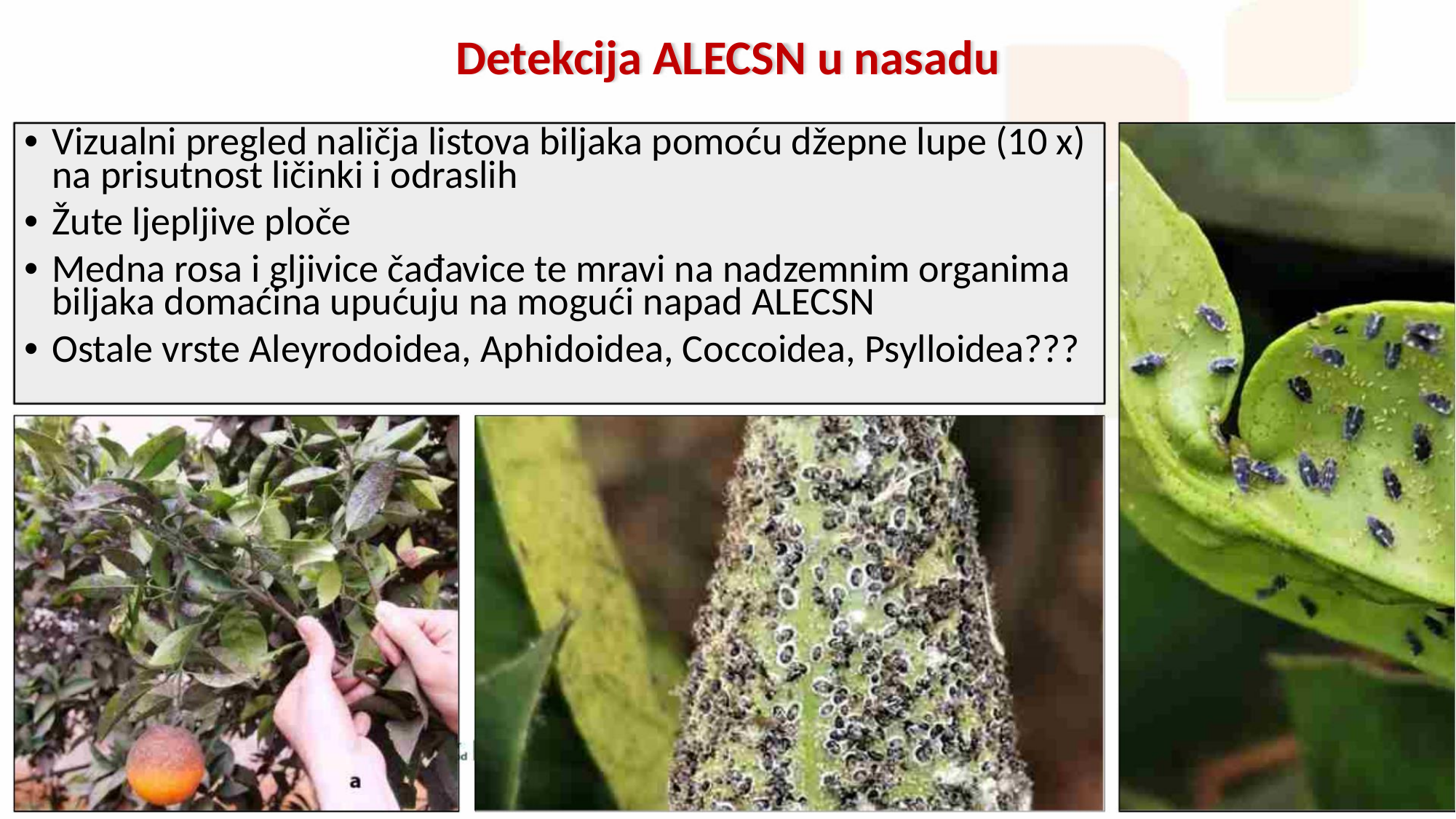

Detekcija ALECSN u nasadu
• Vizualni pregled naličja listova biljaka pomoću džepne lupe (10 x)
na prisutnost ličinki i odraslih
• Žute ljepljive ploče
• Medna rosa i gljivice čađavice te mravi na nadzemnim organima
biljaka domaćina upućuju na mogući napad ALECSN
• Ostale vrste Aleyrodoidea, Aphidoidea, Coccoidea, Psylloidea???